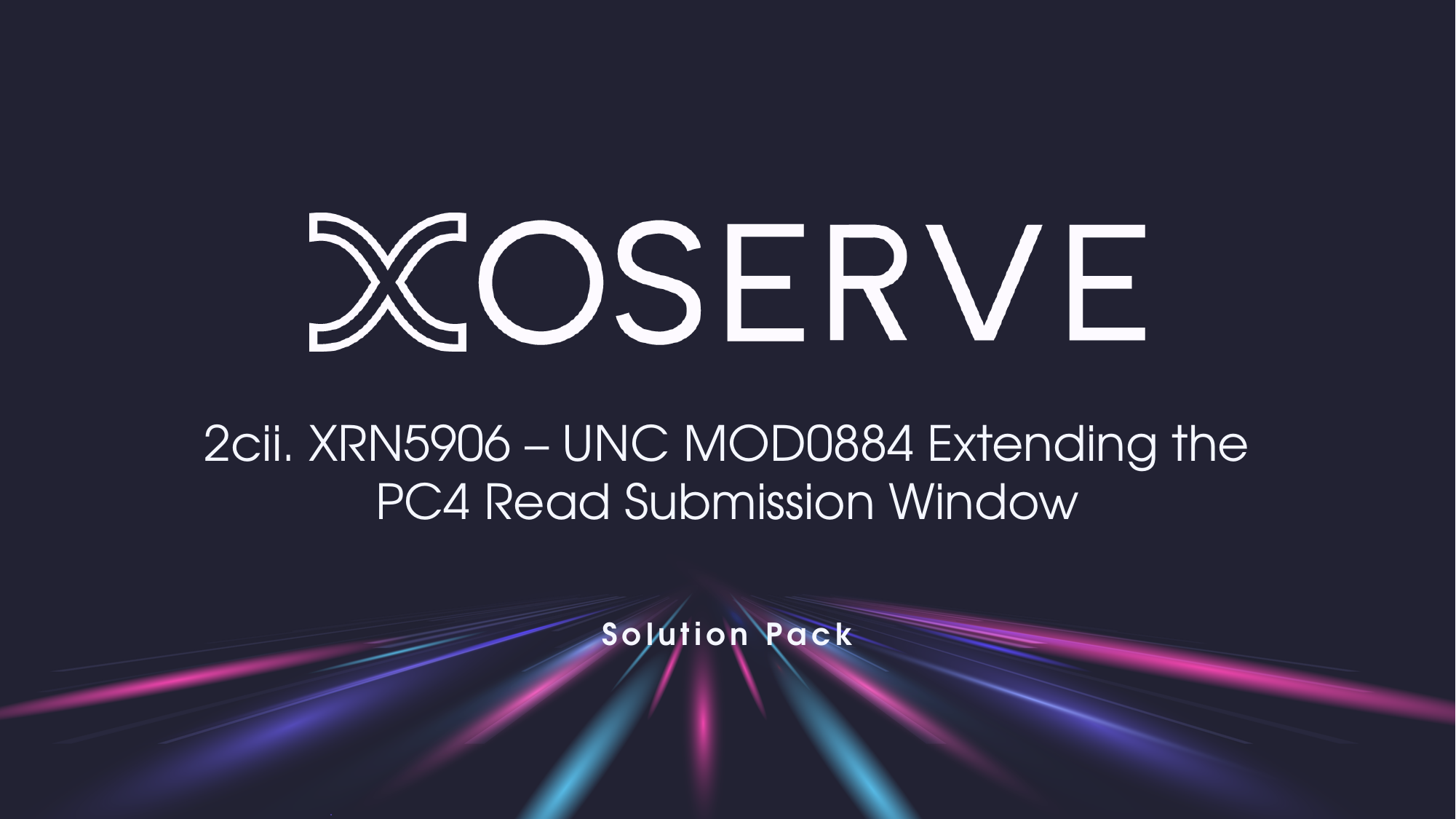

# 2cii. XRN5906 – UNC MOD0884 Extending the PC4 Read Submission Window
Solution Pack